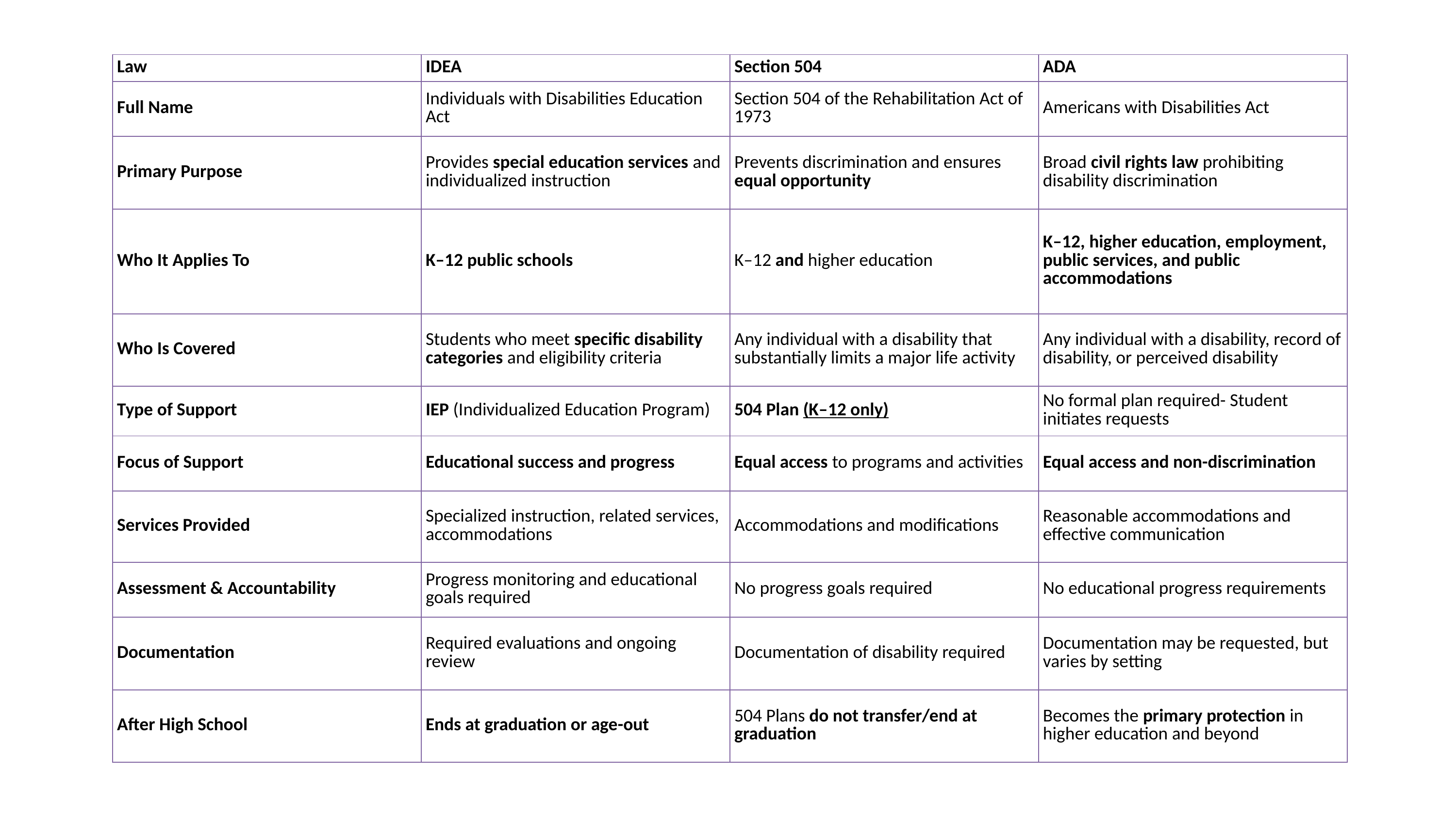

| Law | IDEA | Section 504 | ADA |
| --- | --- | --- | --- |
| Full Name | Individuals with Disabilities Education Act | Section 504 of the Rehabilitation Act of 1973 | Americans with Disabilities Act |
| Primary Purpose | Provides special education services and individualized instruction | Prevents discrimination and ensures equal opportunity | Broad civil rights law prohibiting disability discrimination |
| Who It Applies To | K–12 public schools | K–12 and higher education | K–12, higher education, employment, public services, and public accommodations |
| Who Is Covered | Students who meet specific disability categories and eligibility criteria | Any individual with a disability that substantially limits a major life activity | Any individual with a disability, record of disability, or perceived disability |
| Type of Support | IEP (Individualized Education Program) | 504 Plan (K–12 only) | No formal plan required- Student initiates requests |
| Focus of Support | Educational success and progress | Equal access to programs and activities | Equal access and non-discrimination |
| Services Provided | Specialized instruction, related services, accommodations | Accommodations and modifications | Reasonable accommodations and effective communication |
| Assessment & Accountability | Progress monitoring and educational goals required | No progress goals required | No educational progress requirements |
| Documentation | Required evaluations and ongoing review | Documentation of disability required | Documentation may be requested, but varies by setting |
| After High School | Ends at graduation or age-out | 504 Plans do not transfer/end at graduation | Becomes the primary protection in higher education and beyond |